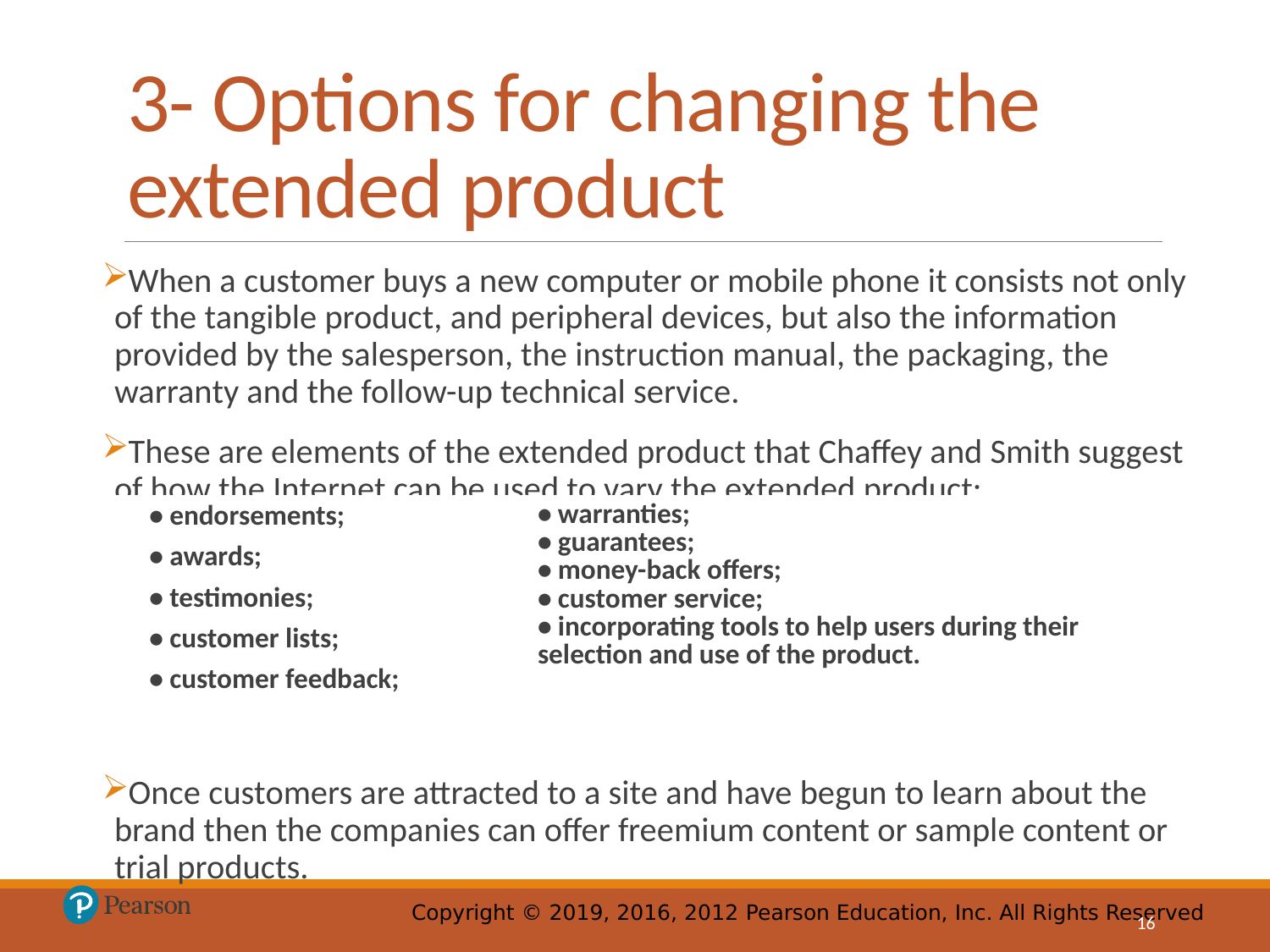

# 3- Options for changing the extended product
When a customer buys a new computer or mobile phone it consists not only of the tangible product, and peripheral devices, but also the information provided by the salesperson, the instruction manual, the packaging, the warranty and the follow-up technical service.
These are elements of the extended product that Chaffey and Smith suggest of how the Internet can be used to vary the extended product:

Once customers are attracted to a site and have begun to learn about the brand then the companies can offer freemium content or sample content or trial products.

| • endorsements; • awards; • testimonies; • customer lists; • customer feedback; | • warranties; • guarantees; • money-back offers; • customer service; • incorporating tools to help users during their selection and use of the product. |
| --- | --- |
16